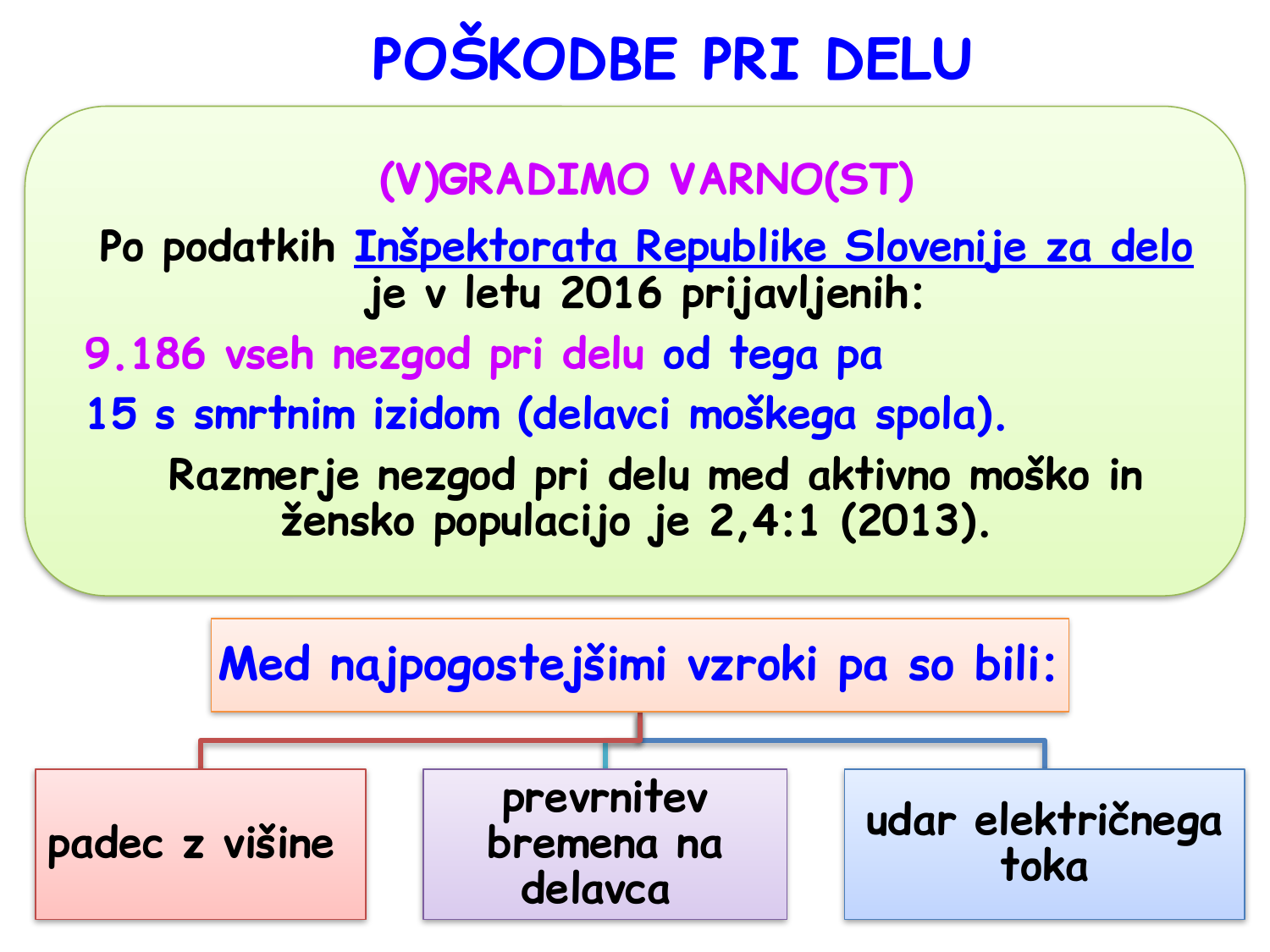

POŠKODBE PRI DELU

(V)GRADIMO VARNO(ST)
Po podatkih Inšpektorata Republike Slovenije za delo je v letu 2016 prijavljenih:
9.186 vseh nezgod pri delu od tega pa
15 s smrtnim izidom (delavci moškega spola).
 Razmerje nezgod pri delu med aktivno moško in žensko populacijo je 2,4:1 (2013).
Med najpogostejšimi vzroki pa so bili:
padec z višine
prevrnitev bremena na delavca
udar električnega toka